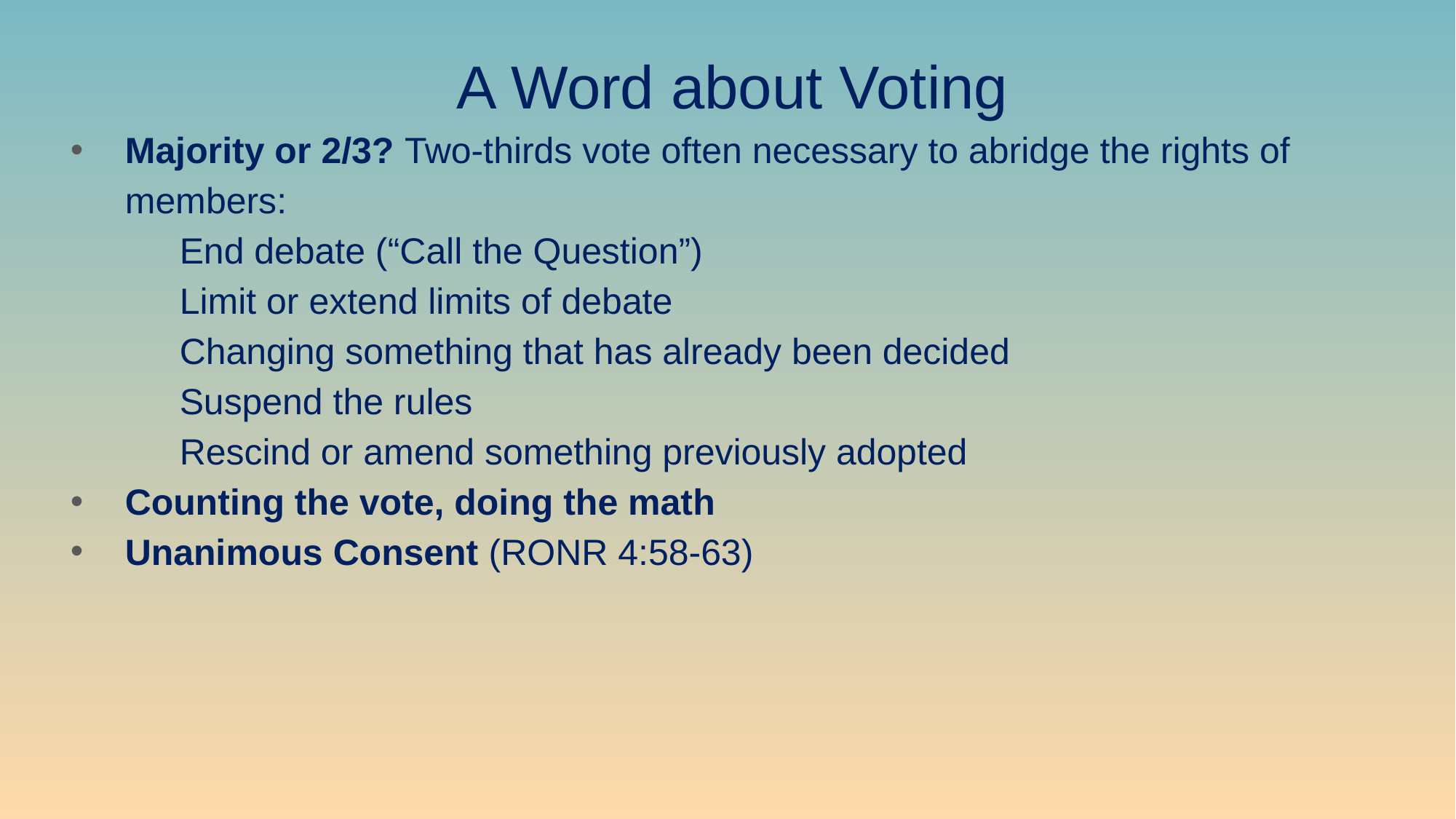

A Word about Voting
Majority or 2/3? Two-thirds vote often necessary to abridge the rights of members:
	End debate (“Call the Question”)
	Limit or extend limits of debate
	Changing something that has already been decided
	Suspend the rules
	Rescind or amend something previously adopted
Counting the vote, doing the math
Unanimous Consent (RONR 4:58-63)